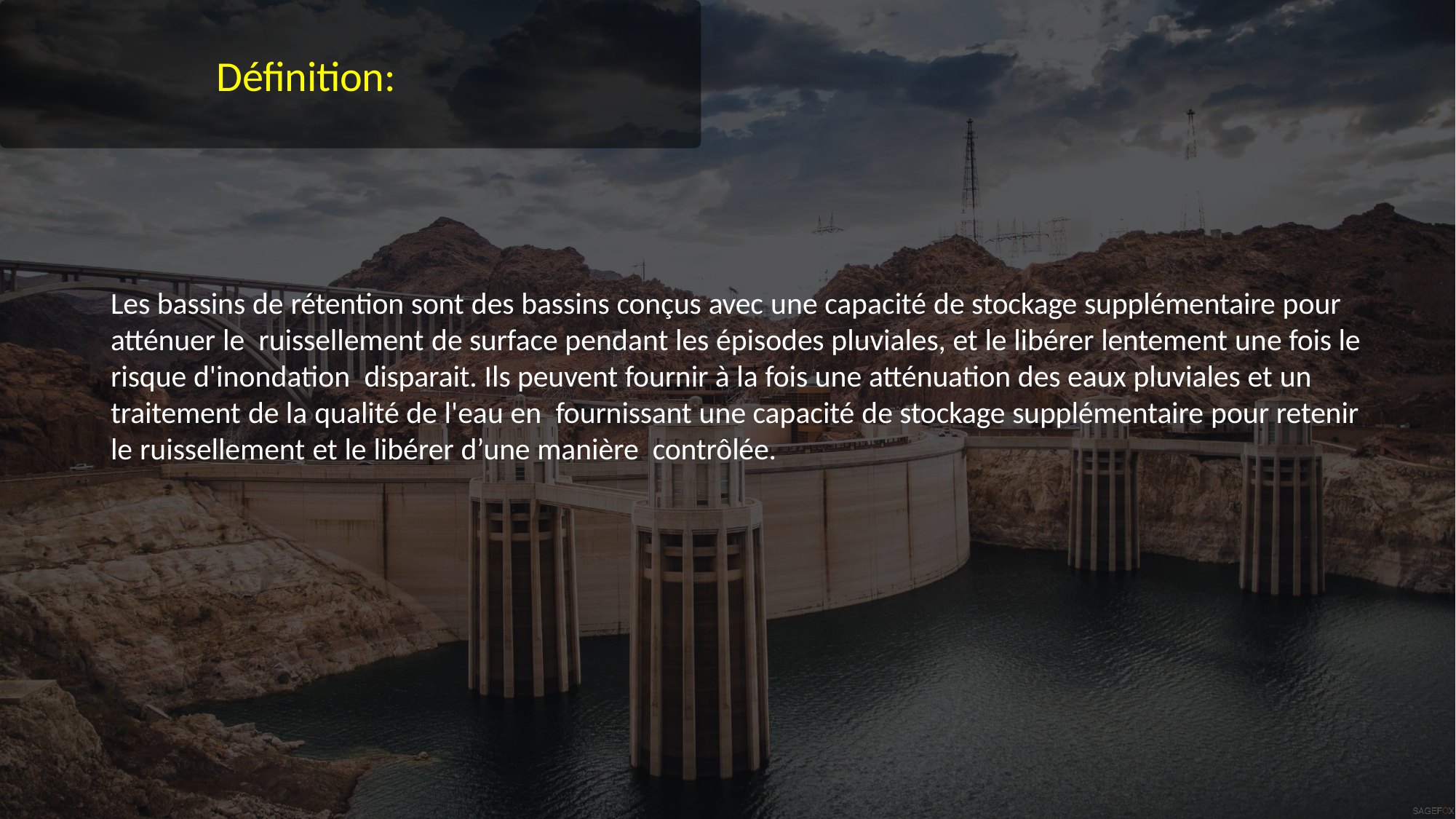

# Définition:
Les bassins de rétention sont des bassins conçus avec une capacité de stockage supplémentaire pour atténuer le  ruissellement de surface pendant les épisodes pluviales, et le libérer lentement une fois le risque d'inondation  disparait. Ils peuvent fournir à la fois une atténuation des eaux pluviales et un traitement de la qualité de l'eau en  fournissant une capacité de stockage supplémentaire pour retenir le ruissellement et le libérer d’une manière  contrôlée.